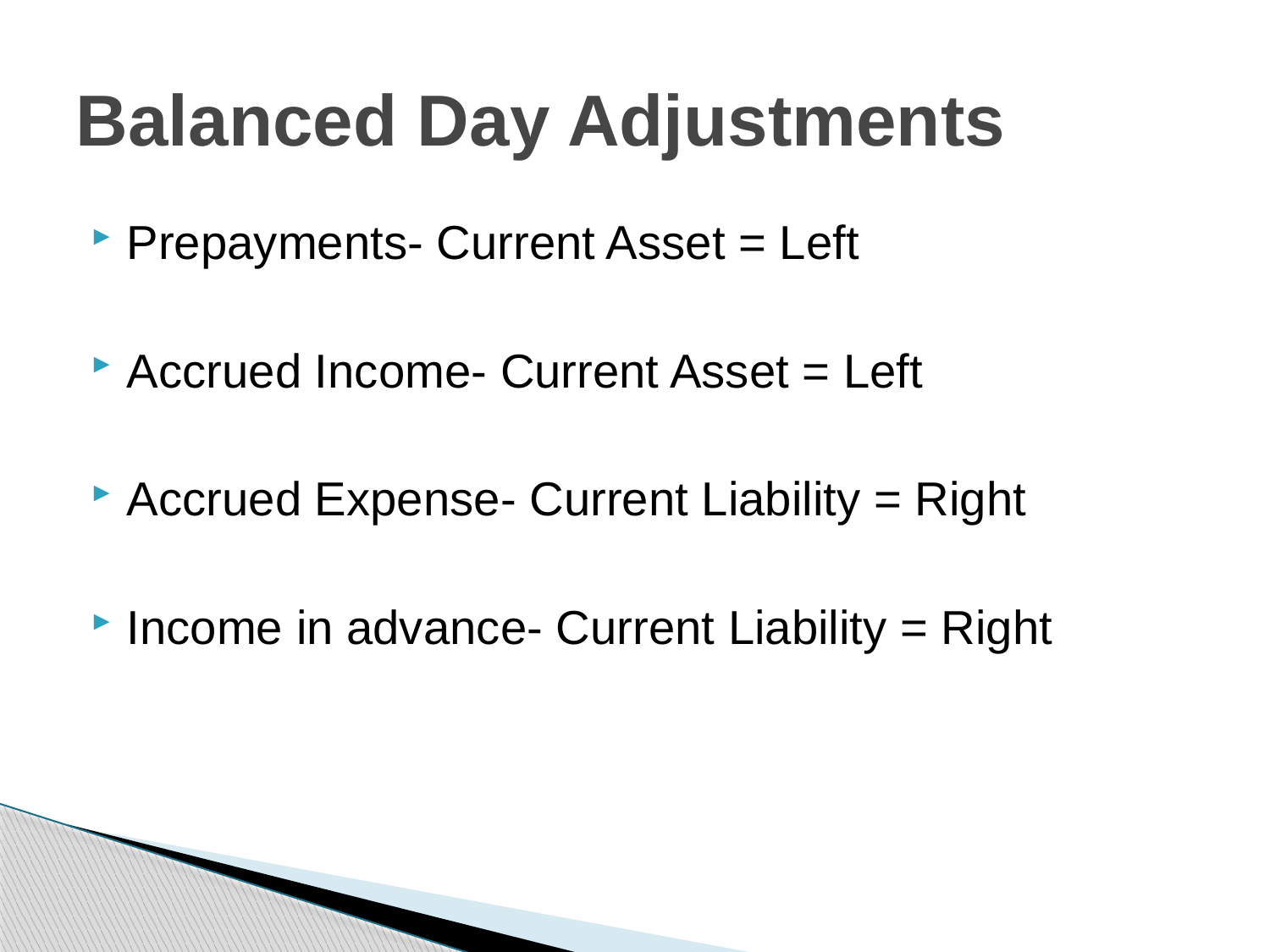

# Balanced Day Adjustments
Prepayments- Current Asset = Left

Accrued Income- Current Asset = Left

Accrued Expense- Current Liability = Right

Income in advance- Current Liability = Right